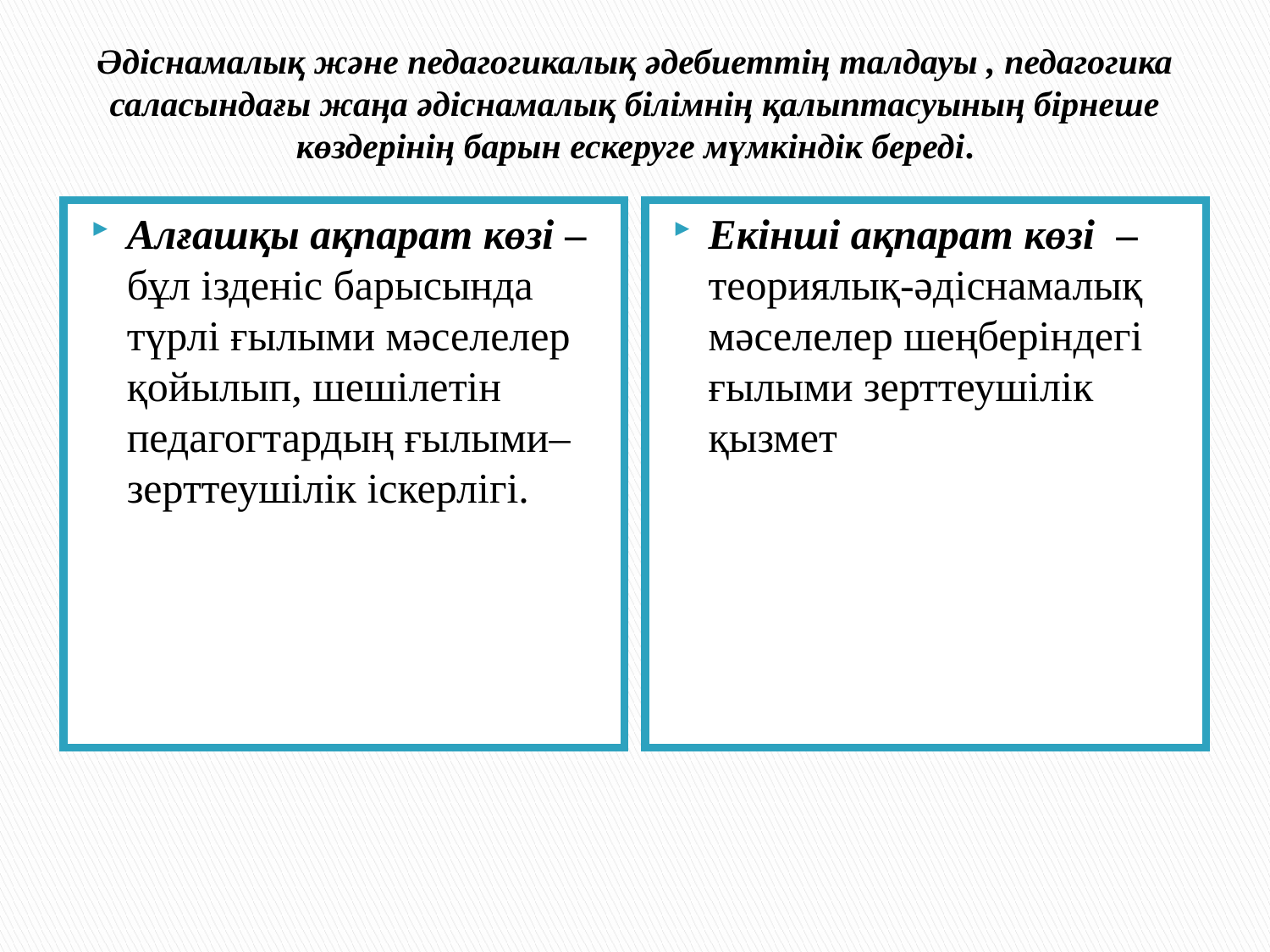

Әдіснамалық және педагогикалық әдебиеттің талдауы , педагогика саласындағы жаңа әдіснамалық білімнің қалыптасуының бірнеше көздерінің барын ескеруге мүмкіндік береді.

Алғашқы ақпарат көзі – бұл ізденіс барысында түрлі ғылыми мәселелер қойылып, шешілетін педагогтардың ғылыми–зерттеушілік іскерлігі.
Екінші ақпарат көзі  – теориялық-әдіснамалық мәселелер шеңберіндегі ғылыми зерттеушілік қызмет